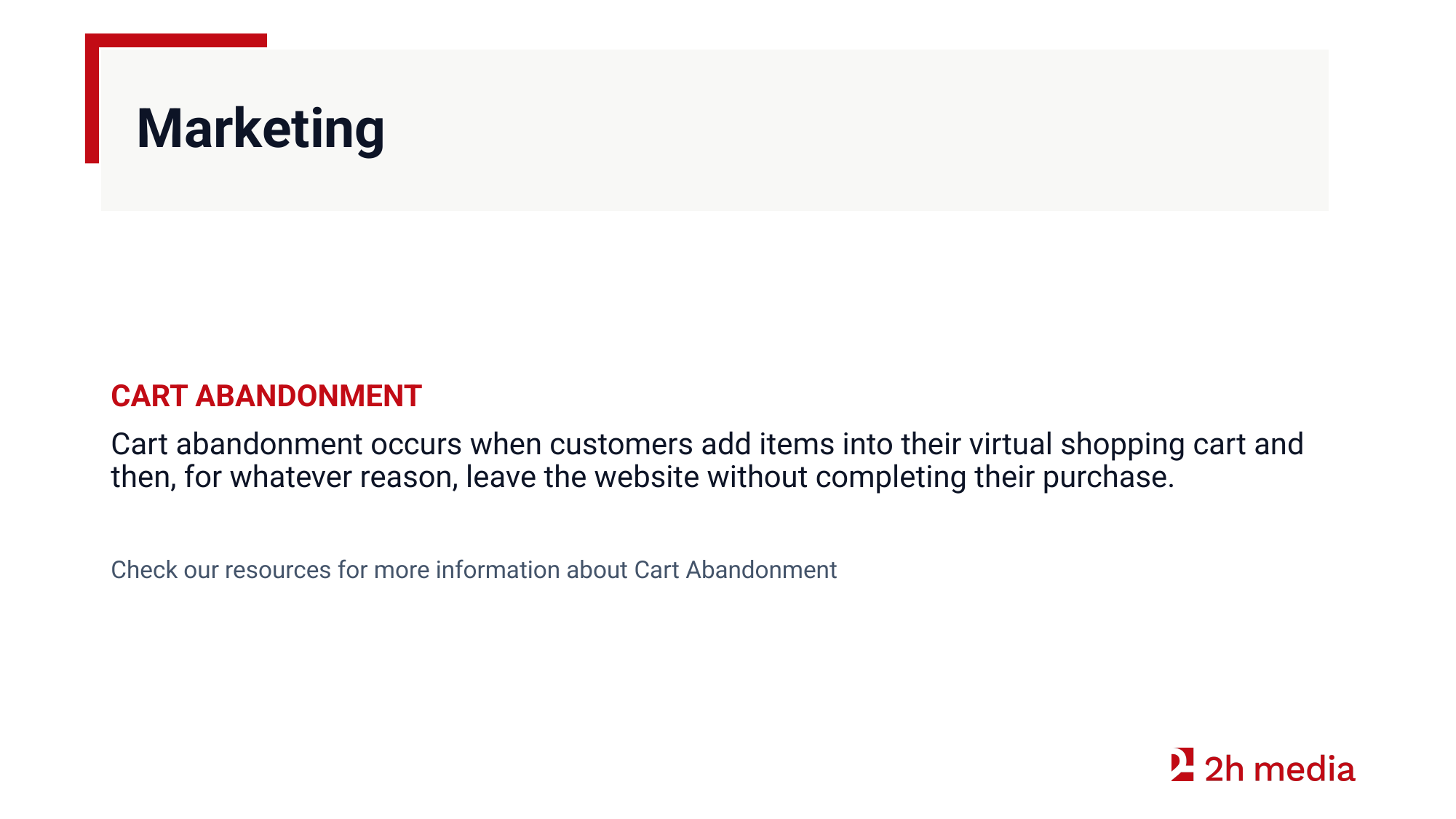

# Marketing
CART ABANDONMENT
Cart abandonment occurs when customers add items into their virtual shopping cart and then, for whatever reason, leave the website without completing their purchase.

Check our resources for more information about Cart Abandonment